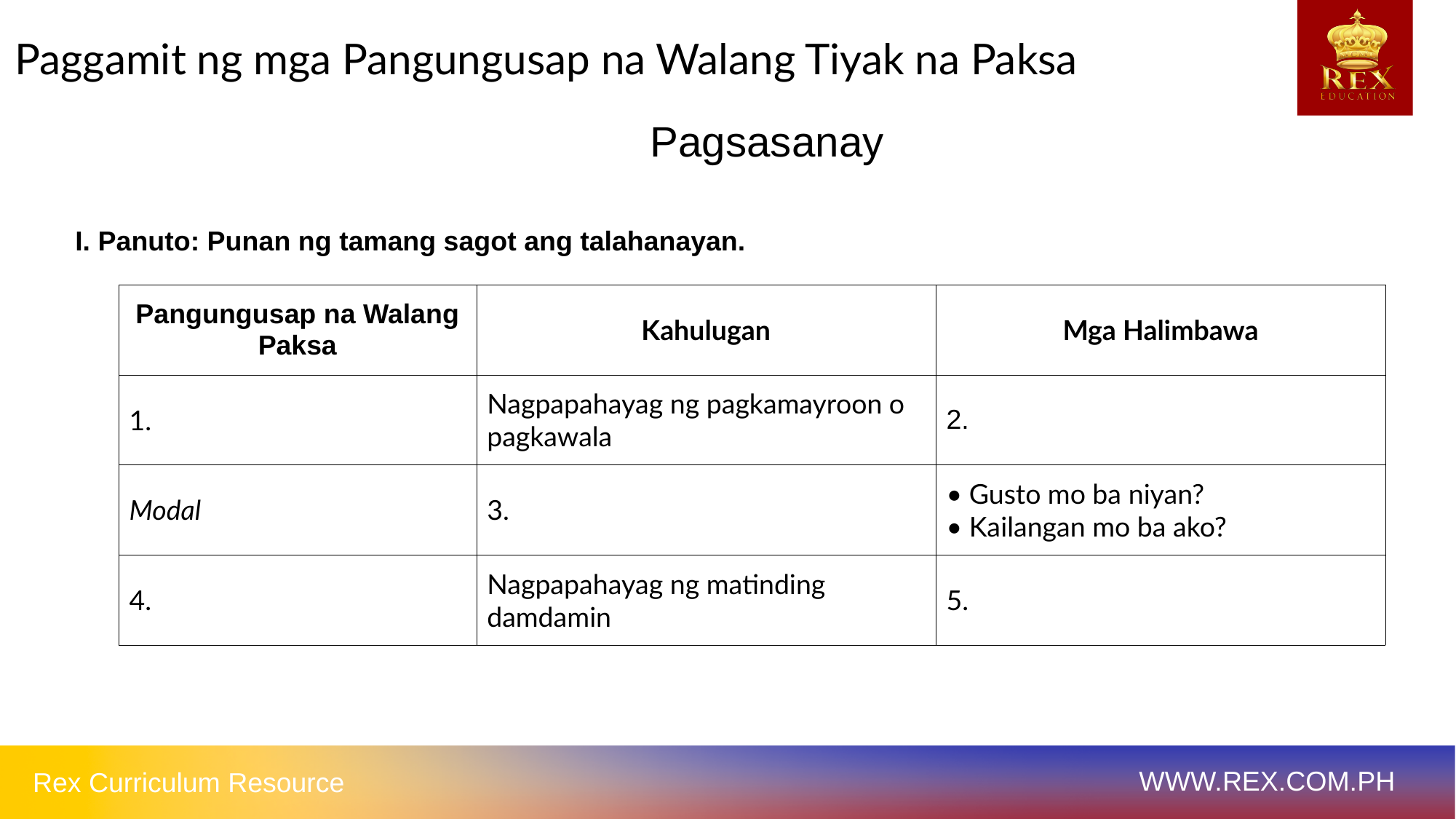

Paggamit ng mga Pangungusap na Walang Tiyak na Paksa
# Pagsasanay
I. Panuto: Punan ng tamang sagot ang talahanayan.
| Pangungusap na Walang Paksa | Kahulugan | Mga Halimbawa |
| --- | --- | --- |
| 1. | Nagpapahayag ng pagkamayroon o pagkawala | 2. |
| Modal | 3. | • Gusto mo ba niyan? • Kailangan mo ba ako? |
| 4. | Nagpapahayag ng matinding damdamin | 5. |